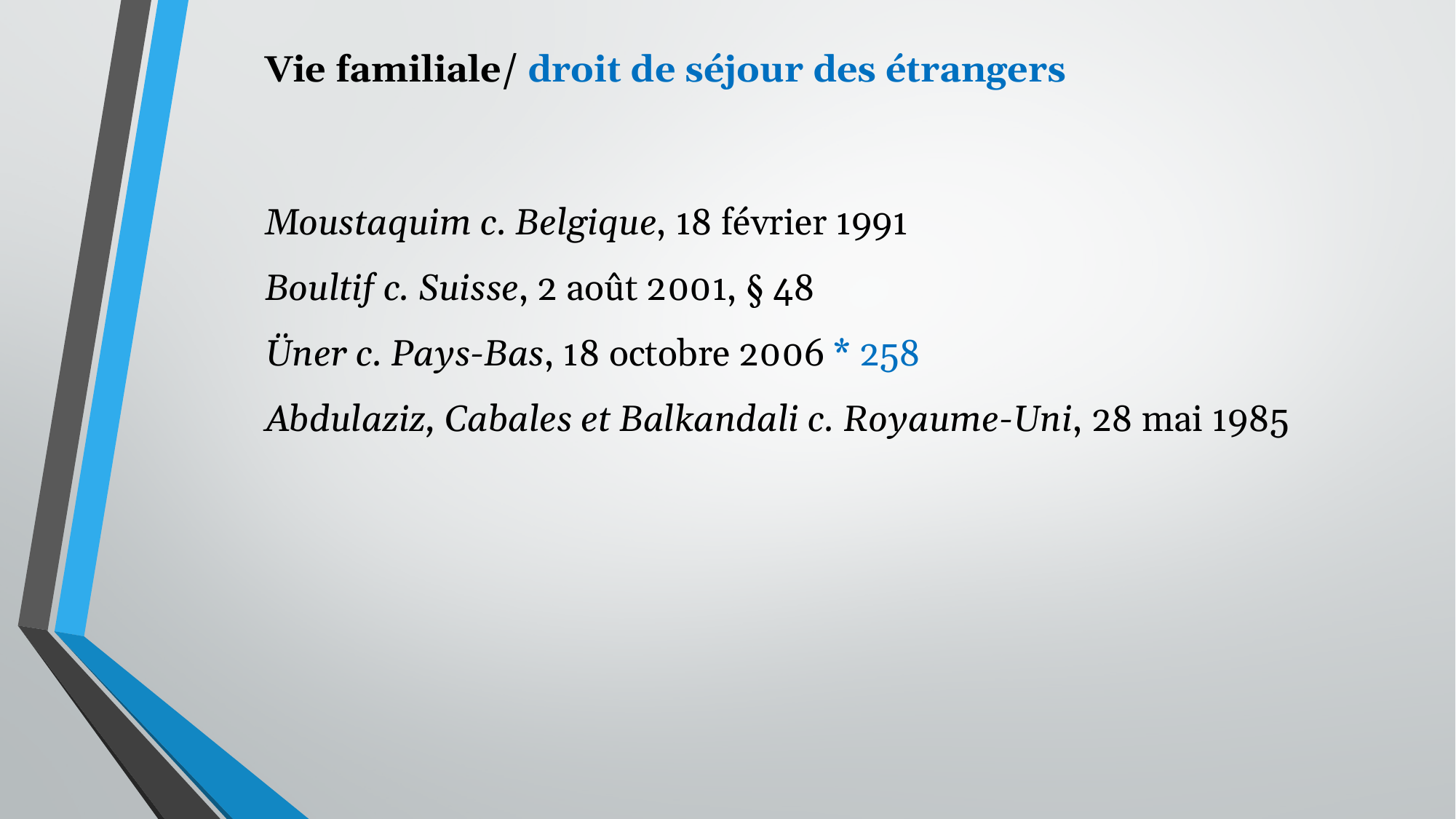

Vie familiale/ droit de séjour des étrangers

Moustaquim c. Belgique, 18 février 1991
Boultif c. Suisse, 2 août 2001, § 48
Üner c. Pays-Bas, 18 octobre 2006 * 258
Abdulaziz, Cabales et Balkandali c. Royaume-Uni, 28 mai 1985